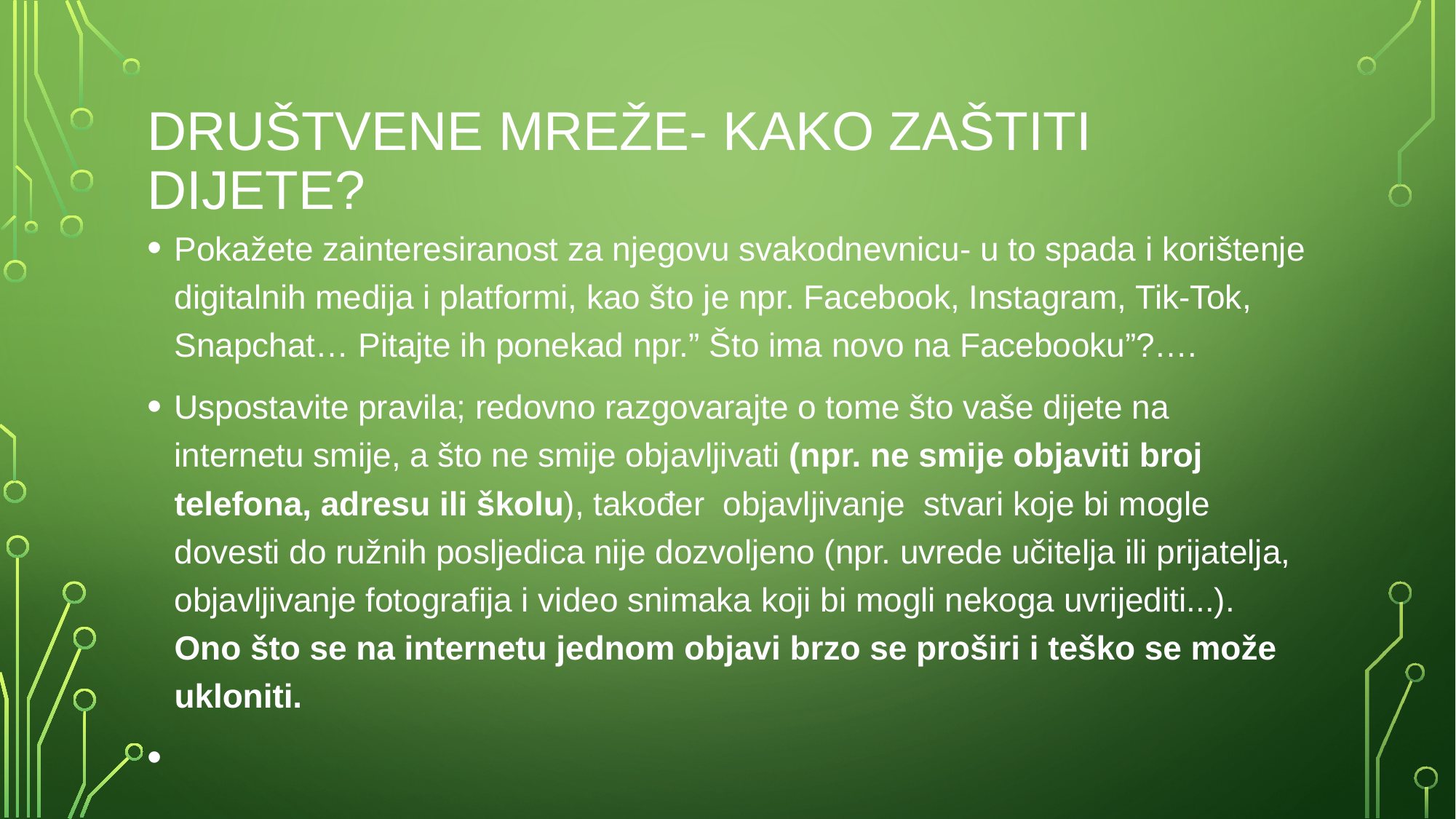

# Društvene mreže- kako zaštiti dijete?
Pokažete zainteresiranost za njegovu svakodnevnicu- u to spada i korištenje digitalnih medija i platformi, kao što je npr. Facebook, Instagram, Tik-Tok, Snapchat… Pitajte ih ponekad npr.” Što ima novo na Facebooku”?….
Uspostavite pravila; redovno razgovarajte o tome što vaše dijete na internetu smije, a što ne smije objavljivati (npr. ne smije objaviti broj telefona, adresu ili školu), također  objavljivanje  stvari koje bi mogle dovesti do ružnih posljedica nije dozvoljeno (npr. uvrede učitelja ili prijatelja, objavljivanje fotografija i video snimaka koji bi mogli nekoga uvrijediti...). Ono što se na internetu jednom objavi brzo se proširi i teško se može ukloniti.